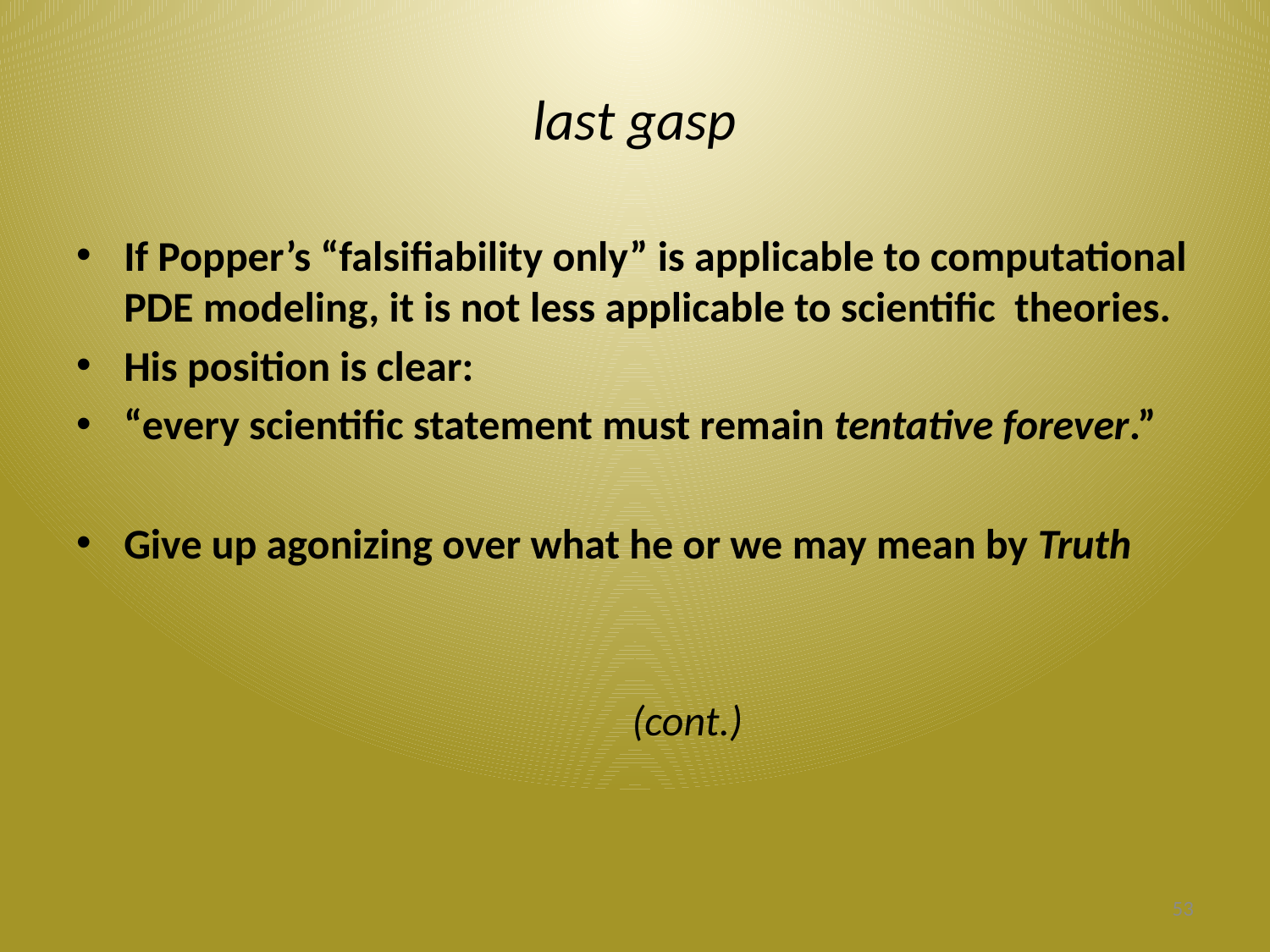

# last gasp
If Popper’s “falsifiability only” is applicable to computational PDE modeling, it is not less applicable to scientific  theories.
His position is clear:
“every scientific statement must remain tentative forever.”

Give up agonizing over what he or we may mean by Truth

					(cont.)

53